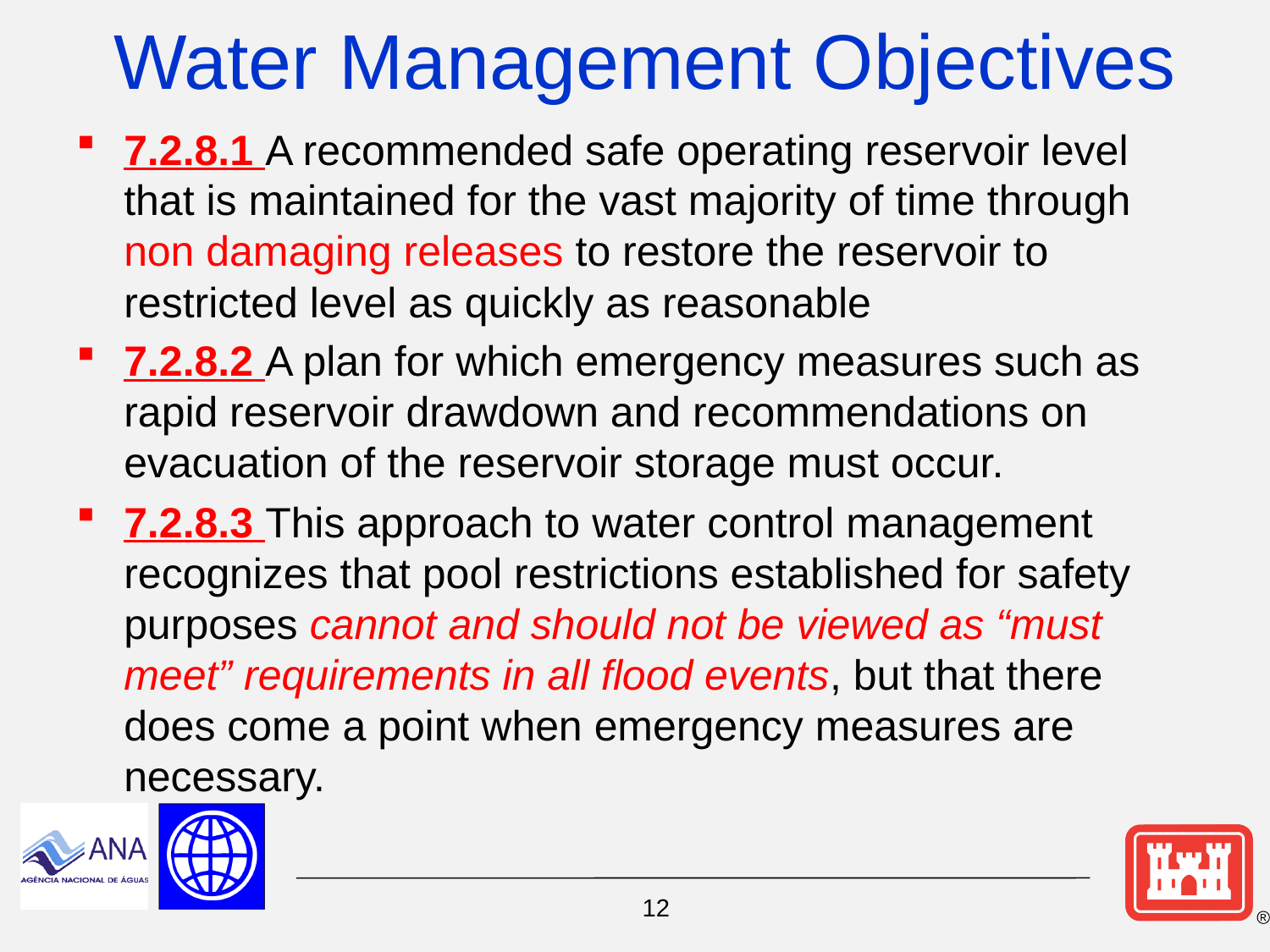

# Water Management Objectives
7.2.8.1 A recommended safe operating reservoir level that is maintained for the vast majority of time through non damaging releases to restore the reservoir to restricted level as quickly as reasonable
7.2.8.2 A plan for which emergency measures such as rapid reservoir drawdown and recommendations on evacuation of the reservoir storage must occur.
7.2.8.3 This approach to water control management recognizes that pool restrictions established for safety purposes cannot and should not be viewed as “must meet” requirements in all flood events, but that there does come a point when emergency measures are necessary.
12